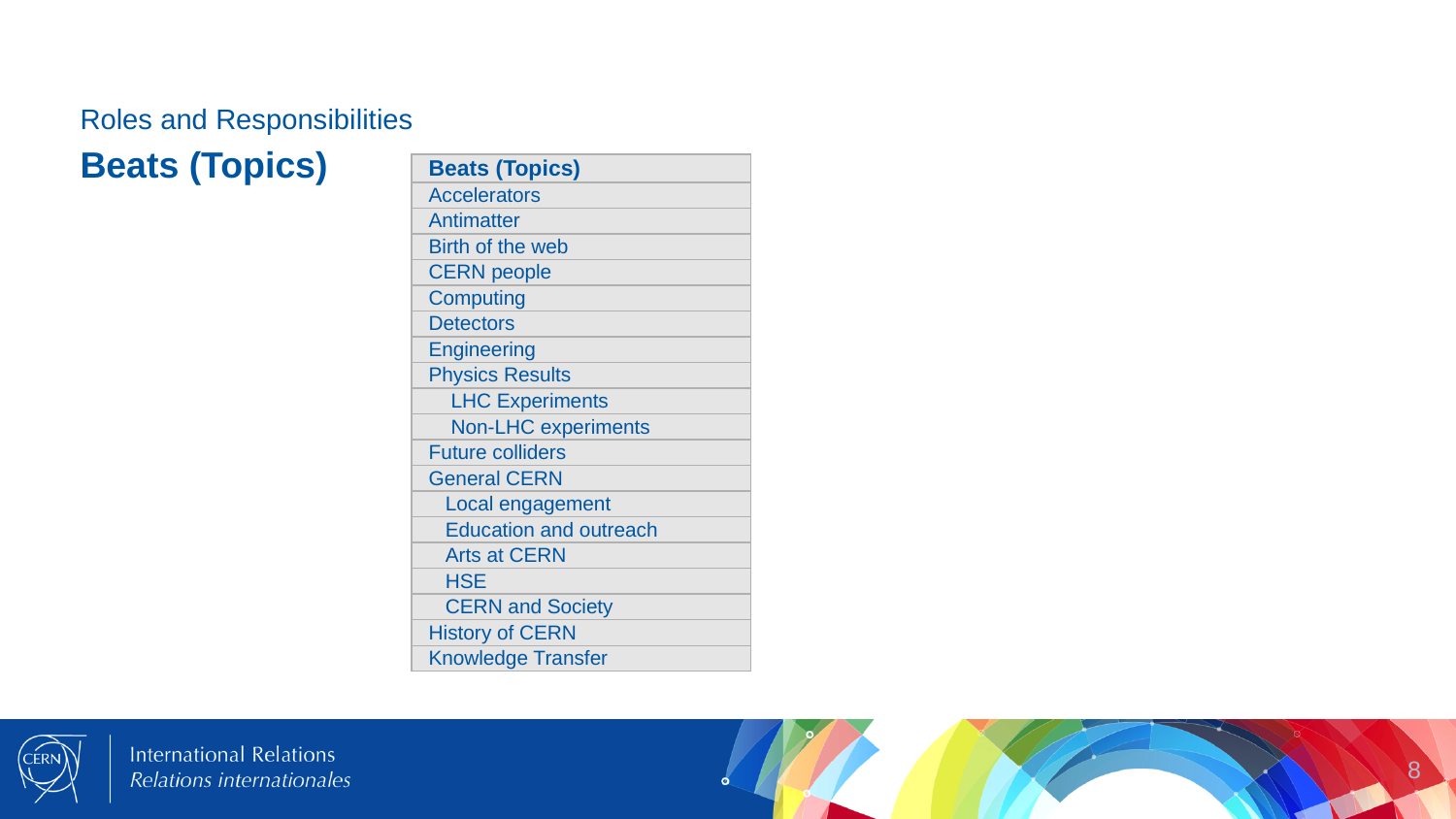

Roles and Responsibilities
# Beats (Topics)
| Beats (Topics) |
| --- |
| Accelerators |
| Antimatter |
| Birth of the web |
| CERN people |
| Computing |
| Detectors |
| Engineering |
| Physics Results |
| LHC Experiments |
| Non-LHC experiments |
| Future colliders |
| General CERN |
| Local engagement |
| Education and outreach |
| Arts at CERN |
| HSE |
| CERN and Society |
| History of CERN |
| Knowledge Transfer |
8